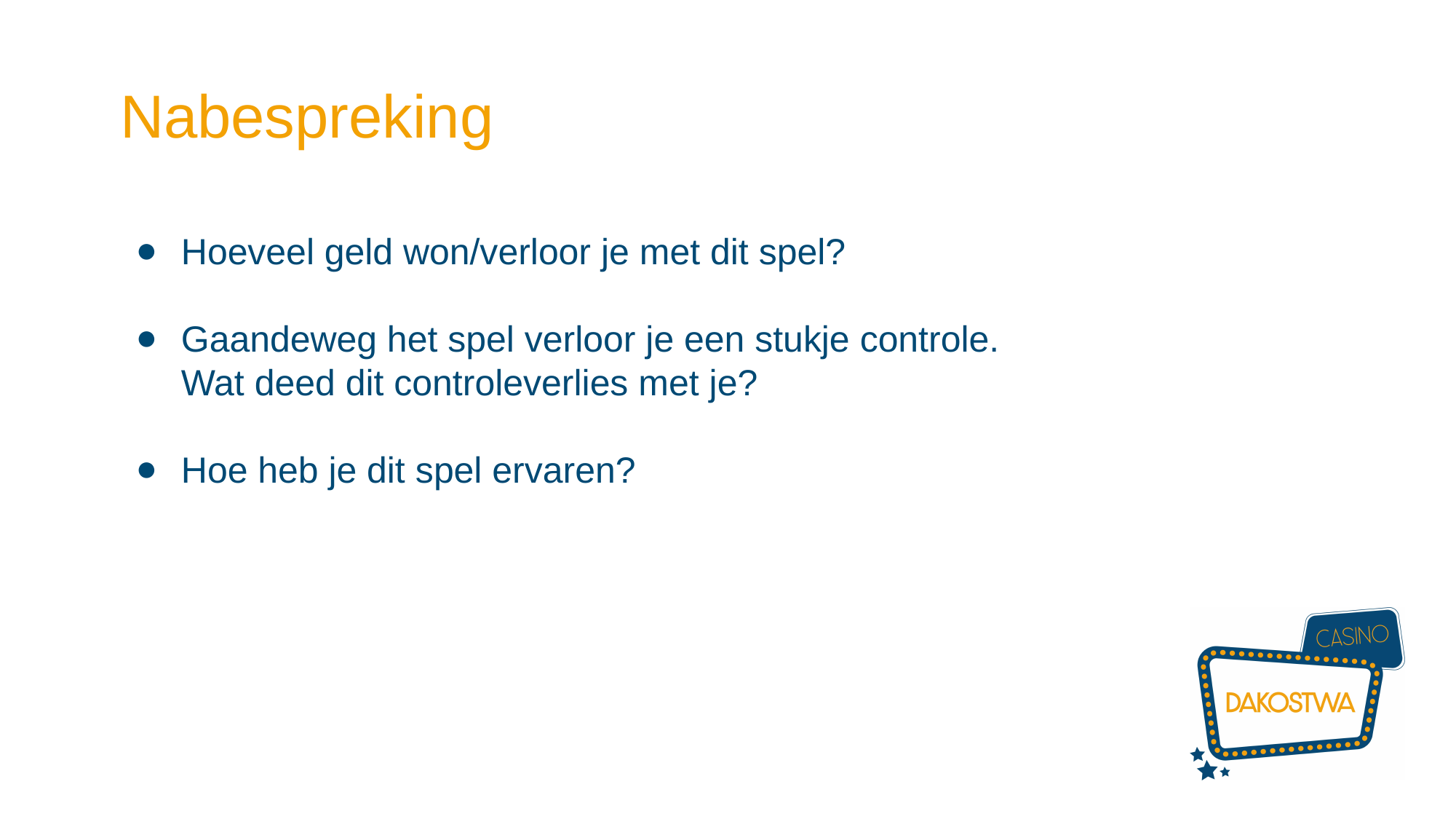

Nabespreking
Hoeveel geld won/verloor je met dit spel?

Gaandeweg het spel verloor je een stukje controle.
Wat deed dit controleverlies met je?

Hoe heb je dit spel ervaren?